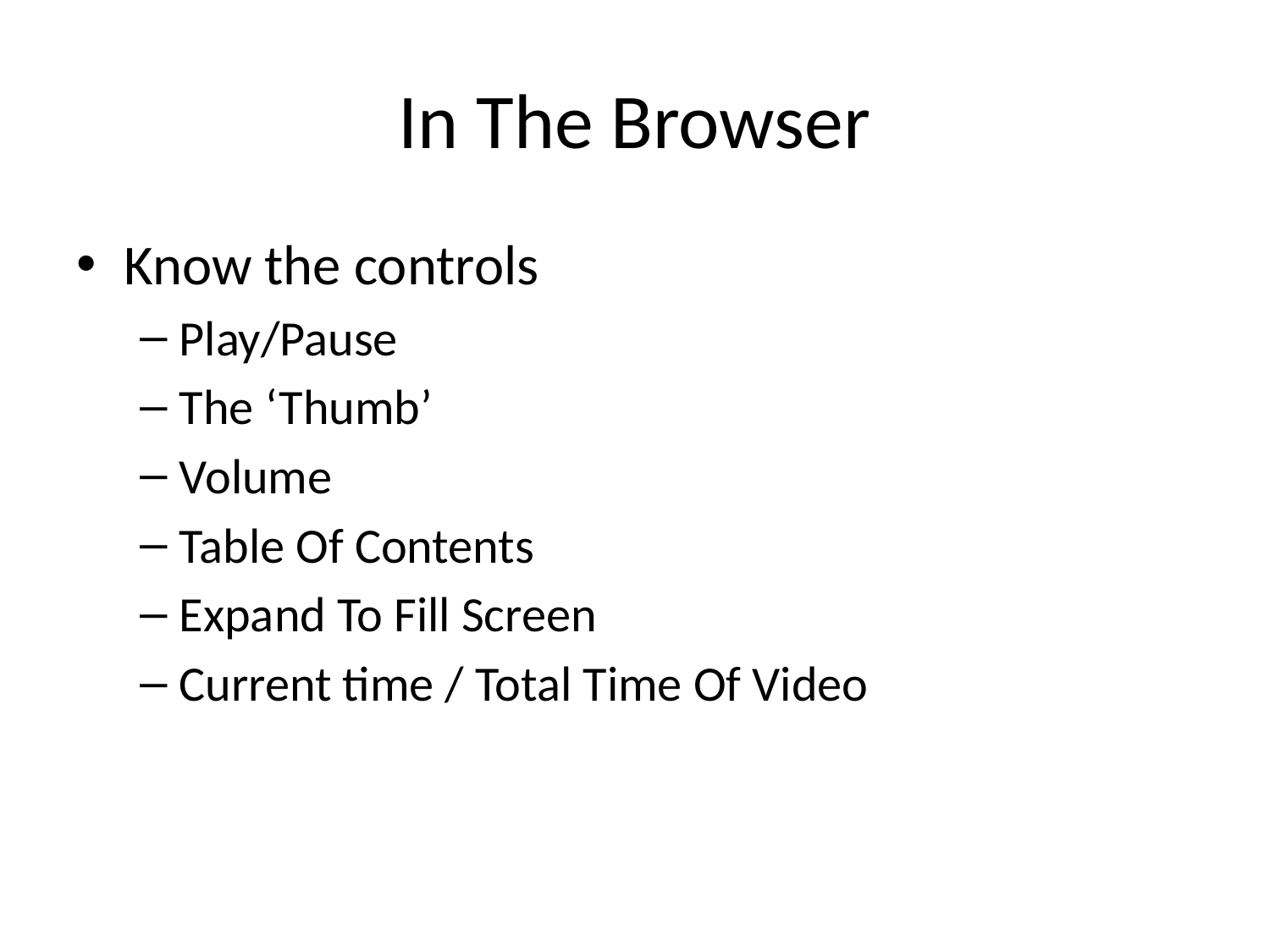

# In The Browser
Know the controls
Play/Pause
The ‘Thumb’
Volume
Table Of Contents
Expand To Fill Screen
Current time / Total Time Of Video